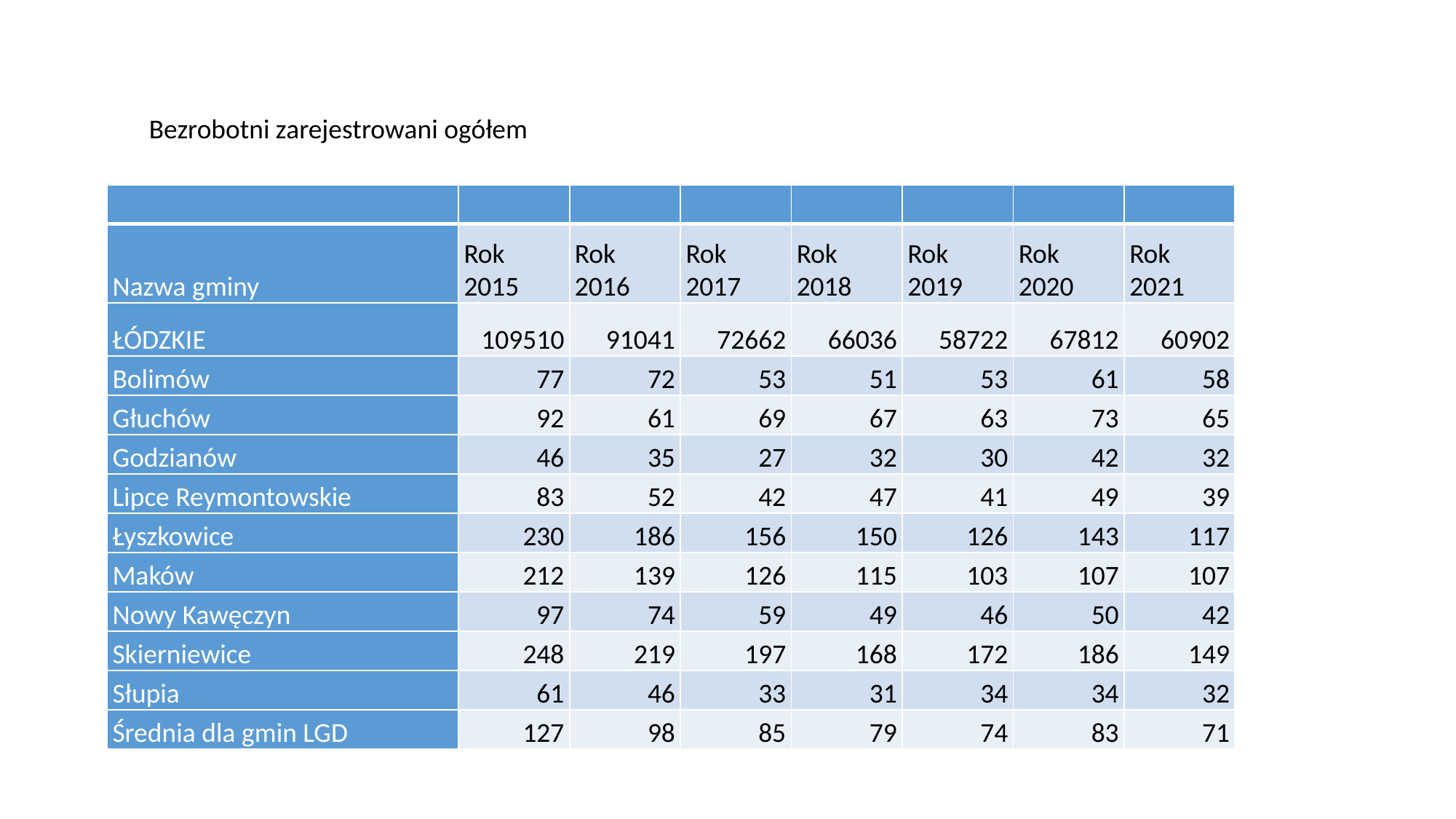

Bezrobotni zarejestrowani ogółem
|  |  |  |  |  |  |  |  |
| --- | --- | --- | --- | --- | --- | --- | --- |
| Nazwa gminy | Rok 2015 | Rok 2016 | Rok 2017 | Rok 2018 | Rok 2019 | Rok 2020 | Rok 2021 |
| ŁÓDZKIE | 109510 | 91041 | 72662 | 66036 | 58722 | 67812 | 60902 |
| Bolimów | 77 | 72 | 53 | 51 | 53 | 61 | 58 |
| Głuchów | 92 | 61 | 69 | 67 | 63 | 73 | 65 |
| Godzianów | 46 | 35 | 27 | 32 | 30 | 42 | 32 |
| Lipce Reymontowskie | 83 | 52 | 42 | 47 | 41 | 49 | 39 |
| Łyszkowice | 230 | 186 | 156 | 150 | 126 | 143 | 117 |
| Maków | 212 | 139 | 126 | 115 | 103 | 107 | 107 |
| Nowy Kawęczyn | 97 | 74 | 59 | 49 | 46 | 50 | 42 |
| Skierniewice | 248 | 219 | 197 | 168 | 172 | 186 | 149 |
| Słupia | 61 | 46 | 33 | 31 | 34 | 34 | 32 |
| Średnia dla gmin LGD | 127 | 98 | 85 | 79 | 74 | 83 | 71 |